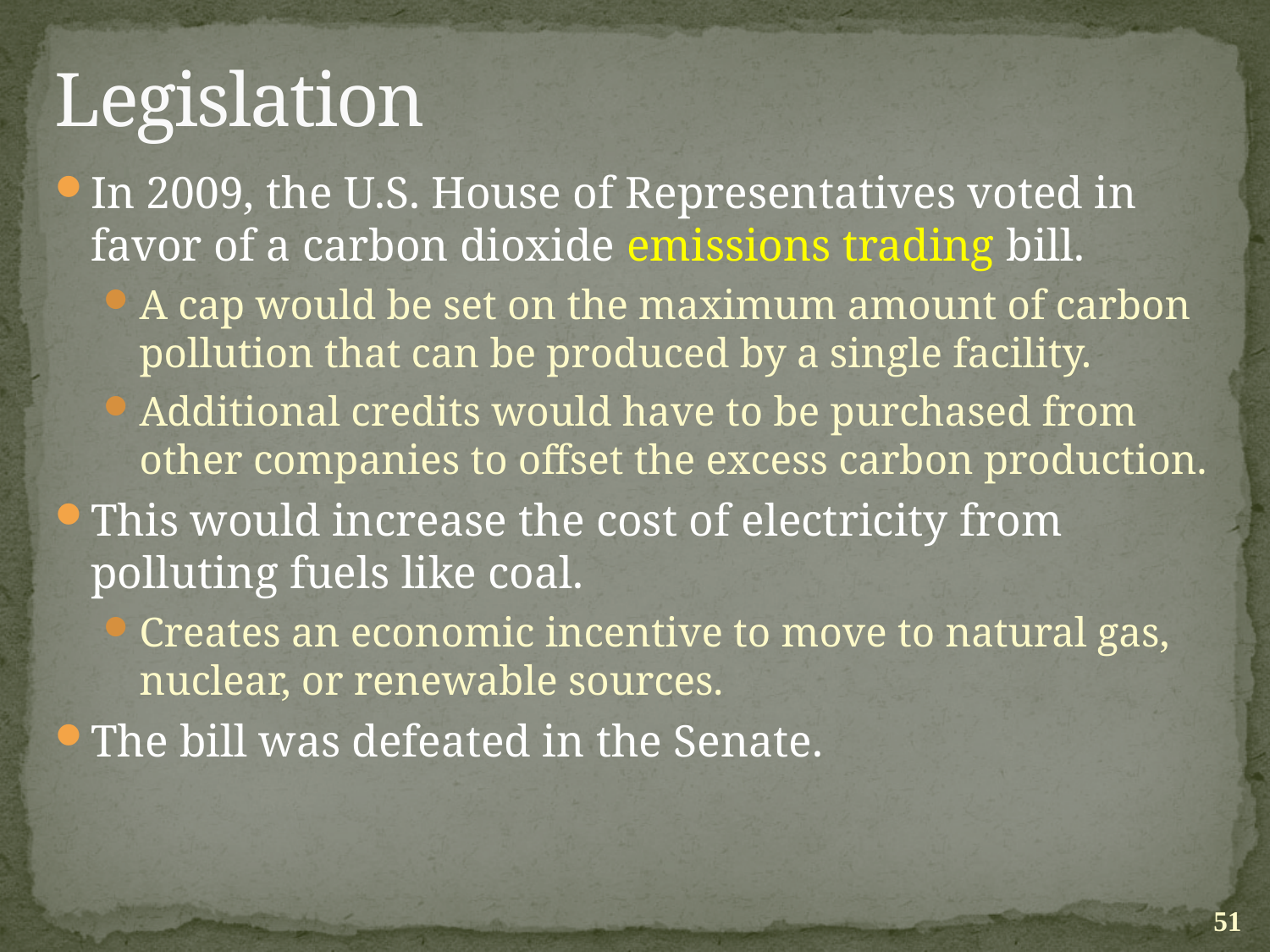

# Legislation
In 2009, the U.S. House of Representatives voted in favor of a carbon dioxide emissions trading bill.
A cap would be set on the maximum amount of carbon pollution that can be produced by a single facility.
Additional credits would have to be purchased from other companies to offset the excess carbon production.
This would increase the cost of electricity from polluting fuels like coal.
Creates an economic incentive to move to natural gas, nuclear, or renewable sources.
The bill was defeated in the Senate.
51